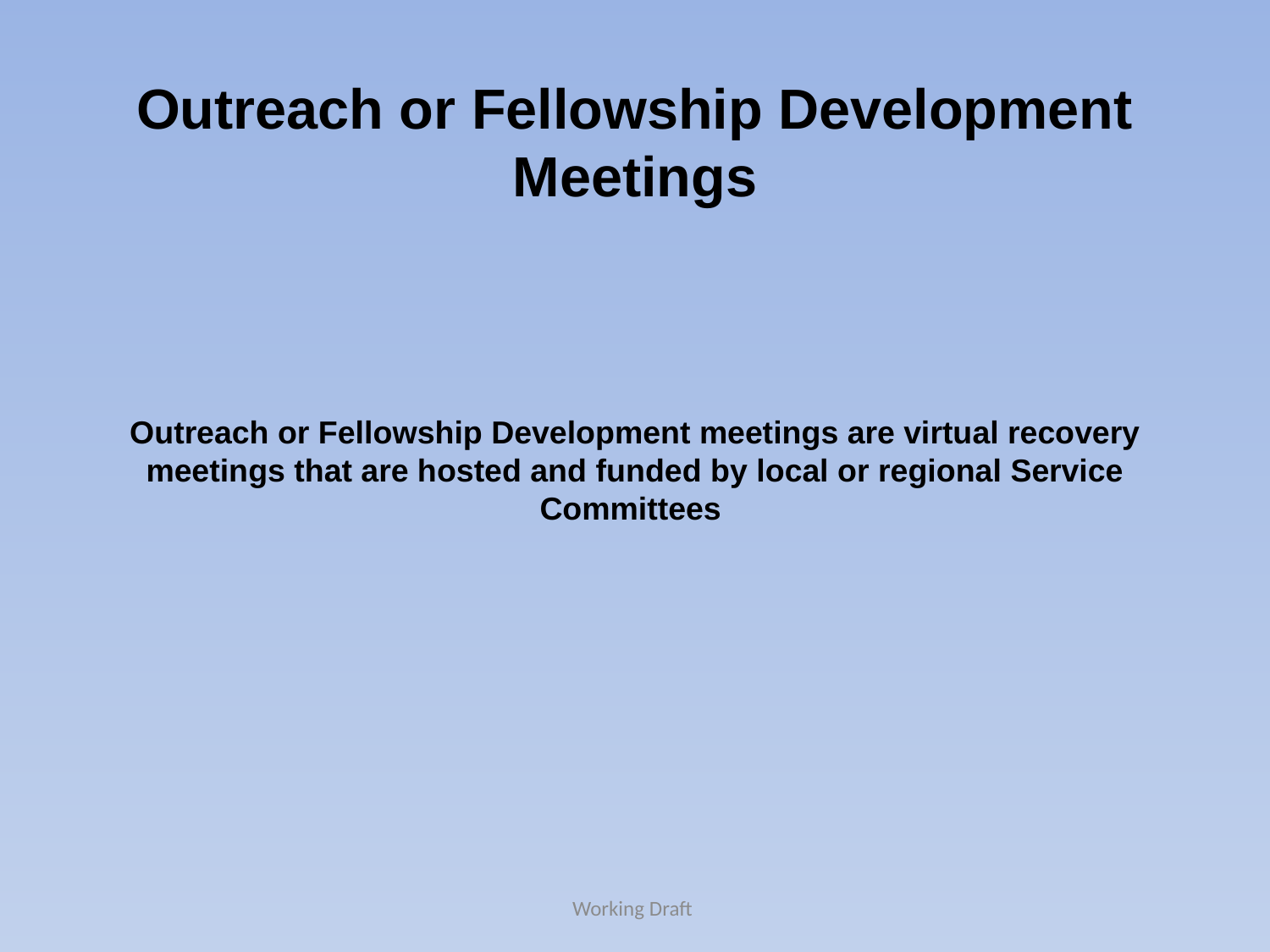

Outreach or Fellowship Development Meetings
Outreach or Fellowship Development meetings are virtual recovery meetings that are hosted and funded by local or regional Service Committees

Working Draft